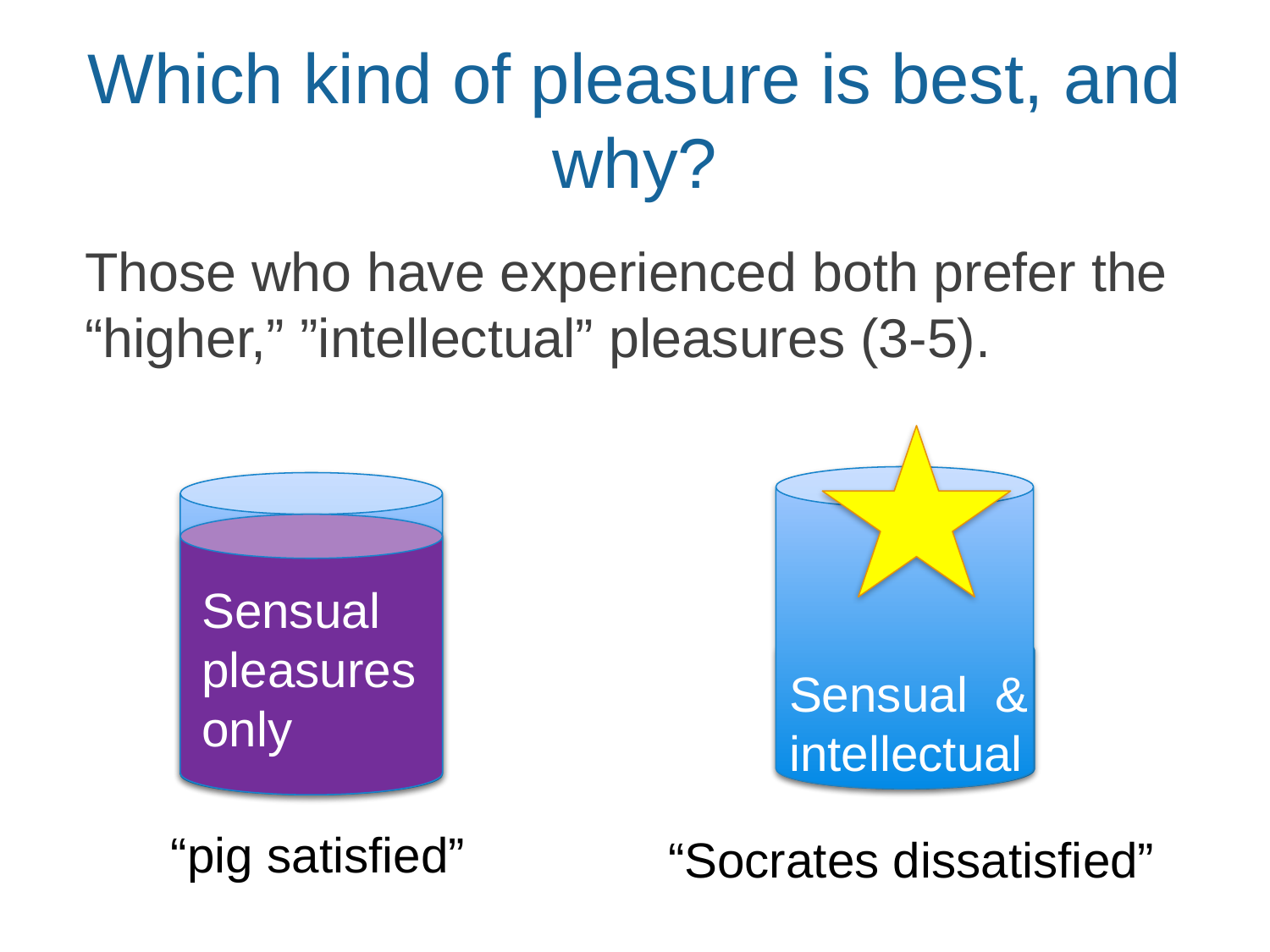

# Which kind of pleasure is best, and why?
Those who have experienced both prefer the “higher,” ”intellectual” pleasures (3-5).

Sensual pleasures
only

Sensual  & intellectual
 “pig satisfied”
 “Socrates dissatisfied”